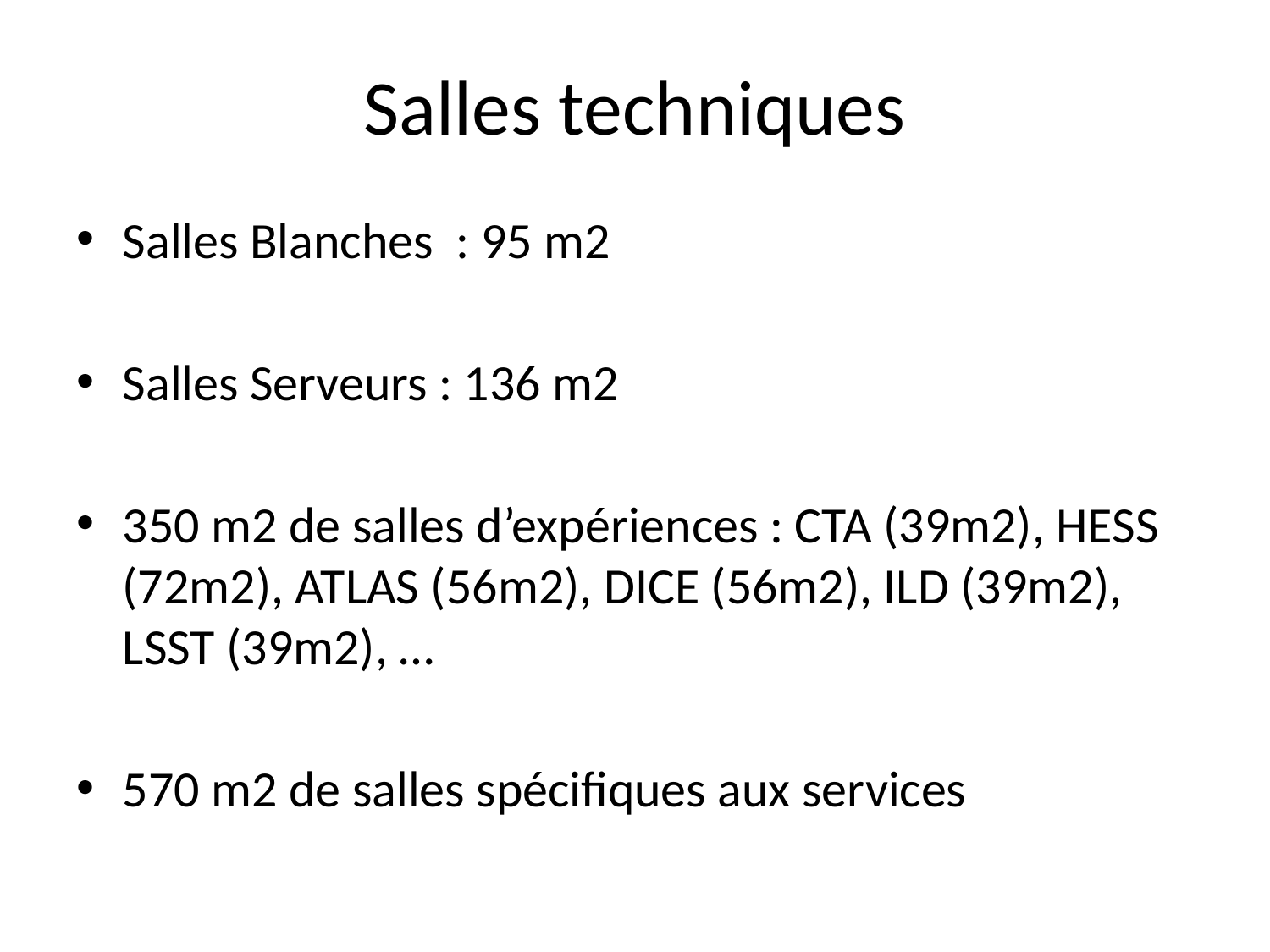

# Salles techniques
Salles Blanches  : 95 m2

Salles Serveurs : 136 m2

350 m2 de salles d’expériences : CTA (39m2), HESS (72m2), ATLAS (56m2), DICE (56m2), ILD (39m2), LSST (39m2), …

570 m2 de salles spécifiques aux services